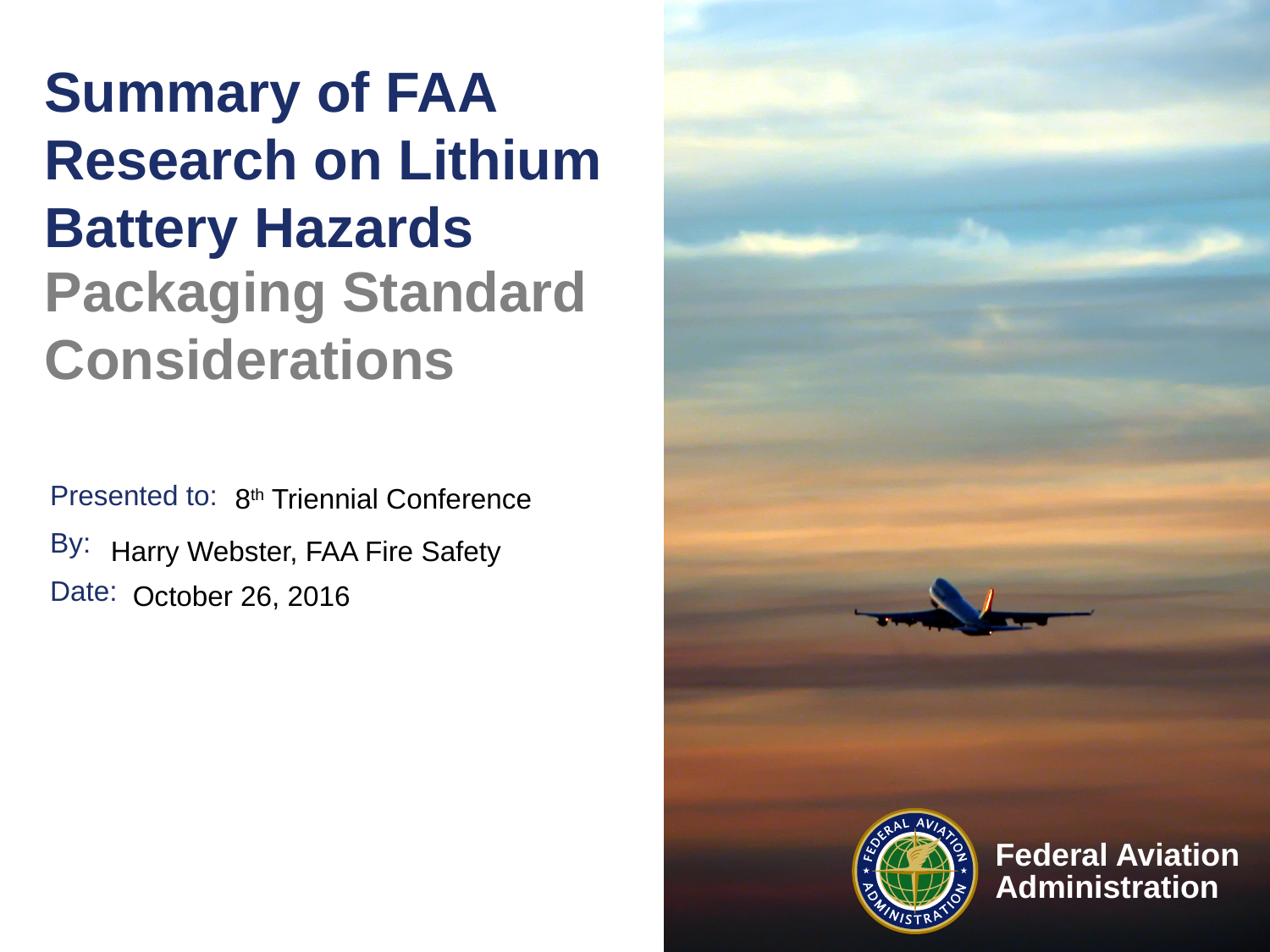

# Summary of FAA Research on Lithium Battery Hazards
Packaging Standard Considerations
8th Triennial Conference
Harry Webster, FAA Fire Safety
October 26, 2016